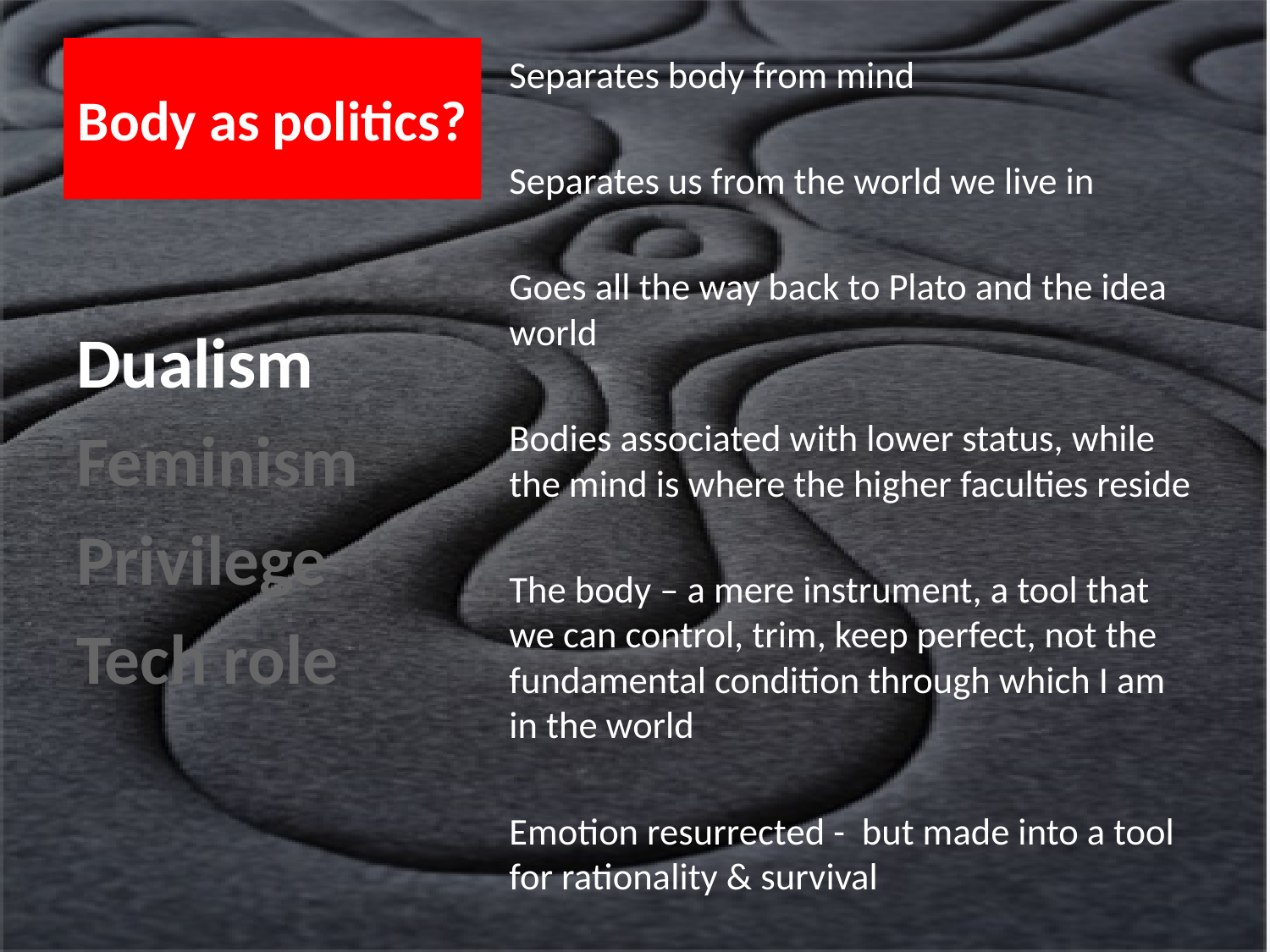

# Body as politics?
Separates body from mind

Separates us from the world we live in

Goes all the way back to Plato and the idea world

Bodies associated with lower status, while the mind is where the higher faculties reside

The body – a mere instrument, a tool that we can control, trim, keep perfect, not the fundamental condition through which I am in the world

Emotion resurrected -  but made into a tool for rationality & survival
Dualism
Feminism
Privilege
Tech role